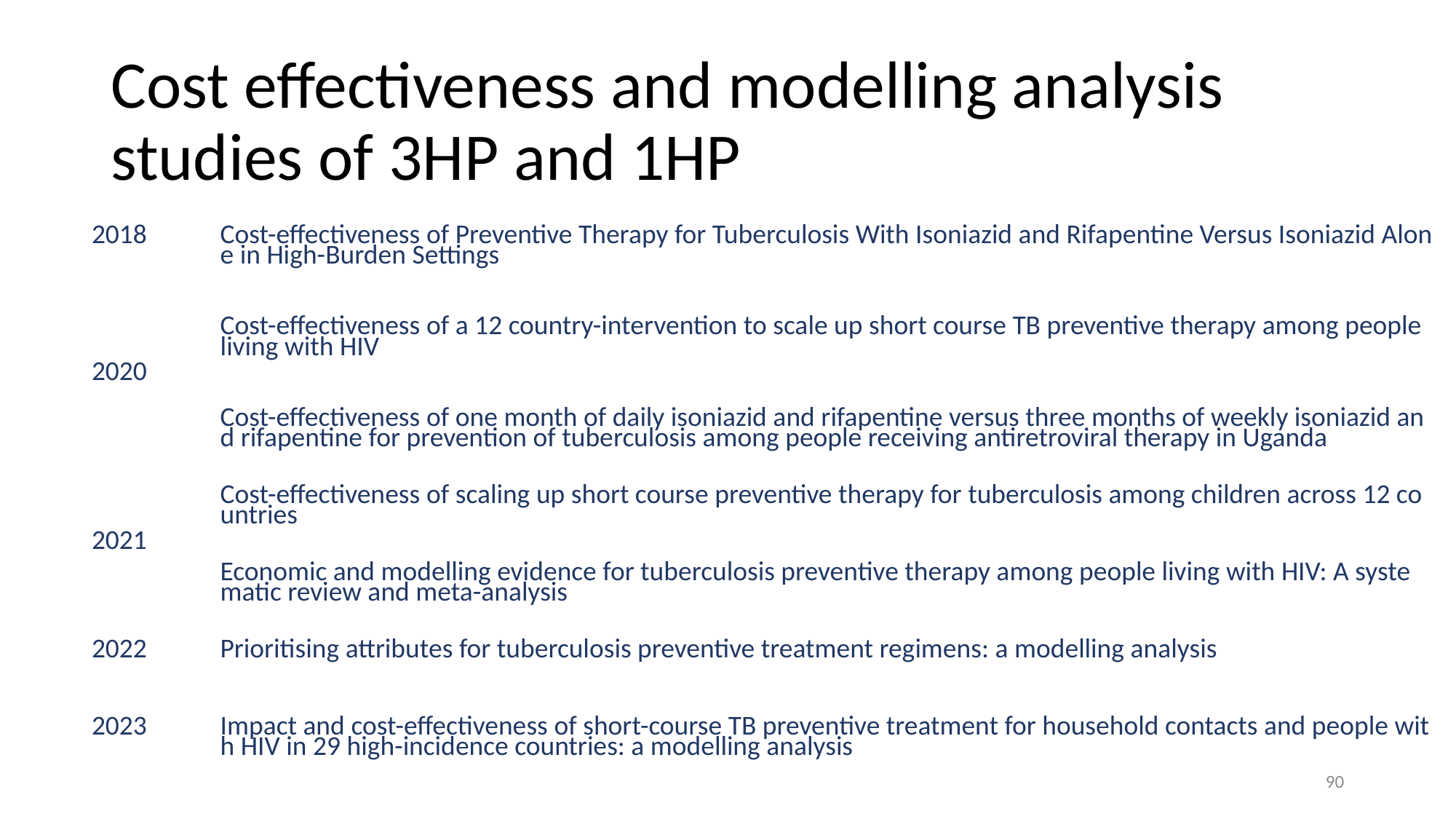

# Cost effectiveness and modelling analysis studies of 3HP and 1HP
| 2018 | Cost-effectiveness of Preventive Therapy for Tuberculosis With Isoniazid and Rifapentine Versus Isoniazid Alone in High-Burden Settings |
| --- | --- |
| 2020 | Cost-effectiveness of a 12 country-intervention to scale up short course TB preventive therapy among people living with HIV |
| 2020 | Cost-effectiveness of one month of daily isoniazid and rifapentine versus three months of weekly isoniazid and rifapentine for prevention of tuberculosis among people receiving antiretroviral therapy in Uganda |
| 2021 | Cost-effectiveness of scaling up short course preventive therapy for tuberculosis among children across 12 countries |
| 2021 | Economic and modelling evidence for tuberculosis preventive therapy among people living with HIV: A systematic review and meta-analysis |
| 2022 | Prioritising attributes for tuberculosis preventive treatment regimens: a modelling analysis |
| 2023 | Impact and cost-effectiveness of short-course TB preventive treatment for household contacts and people with HIV in 29 high-incidence countries: a modelling analysis |
90